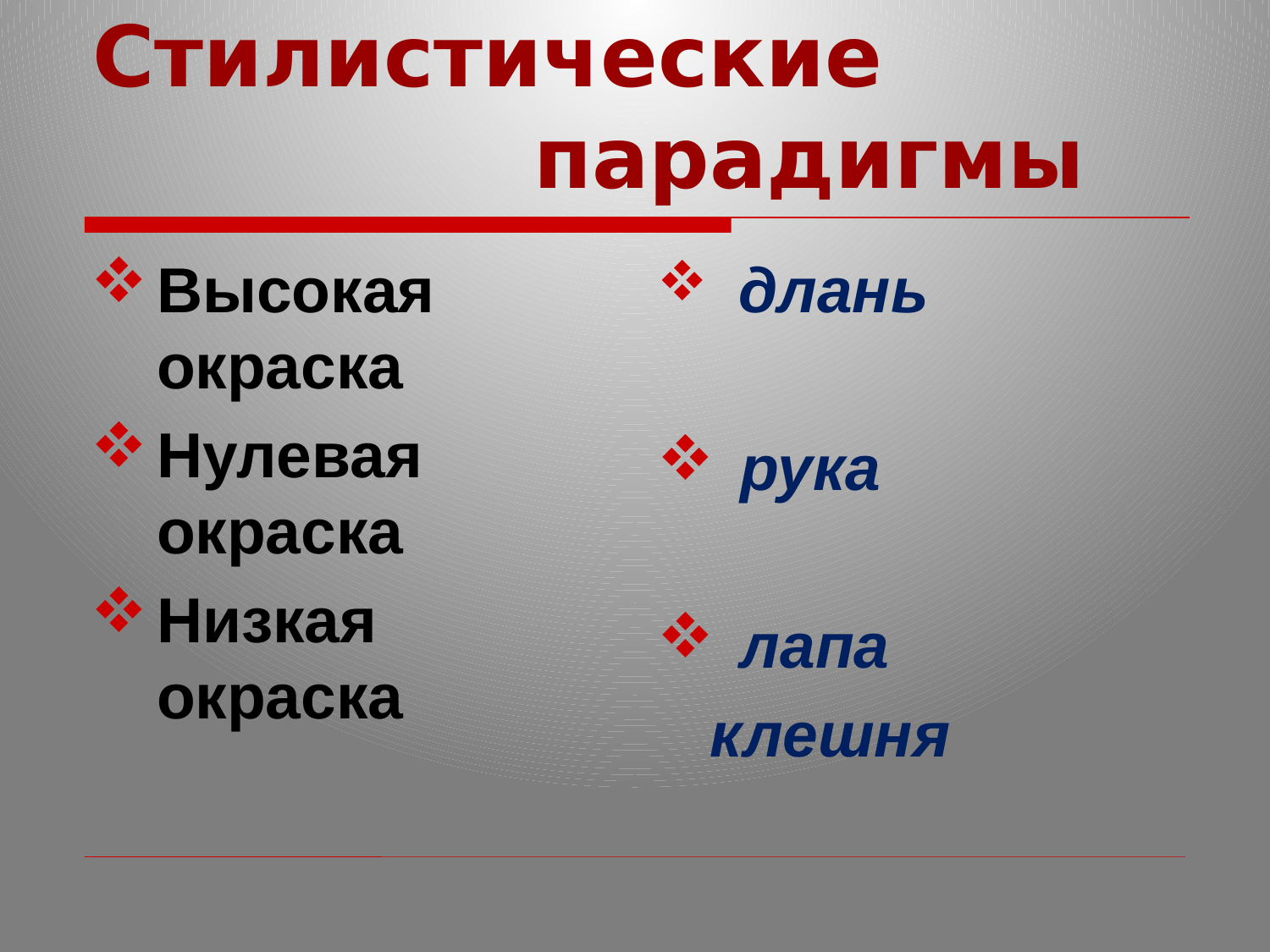

# Стилистические парадигмы
Высокая окраска
Нулевая окраска
Низкая окраска
 длань

 рука

 лапа
   клешня